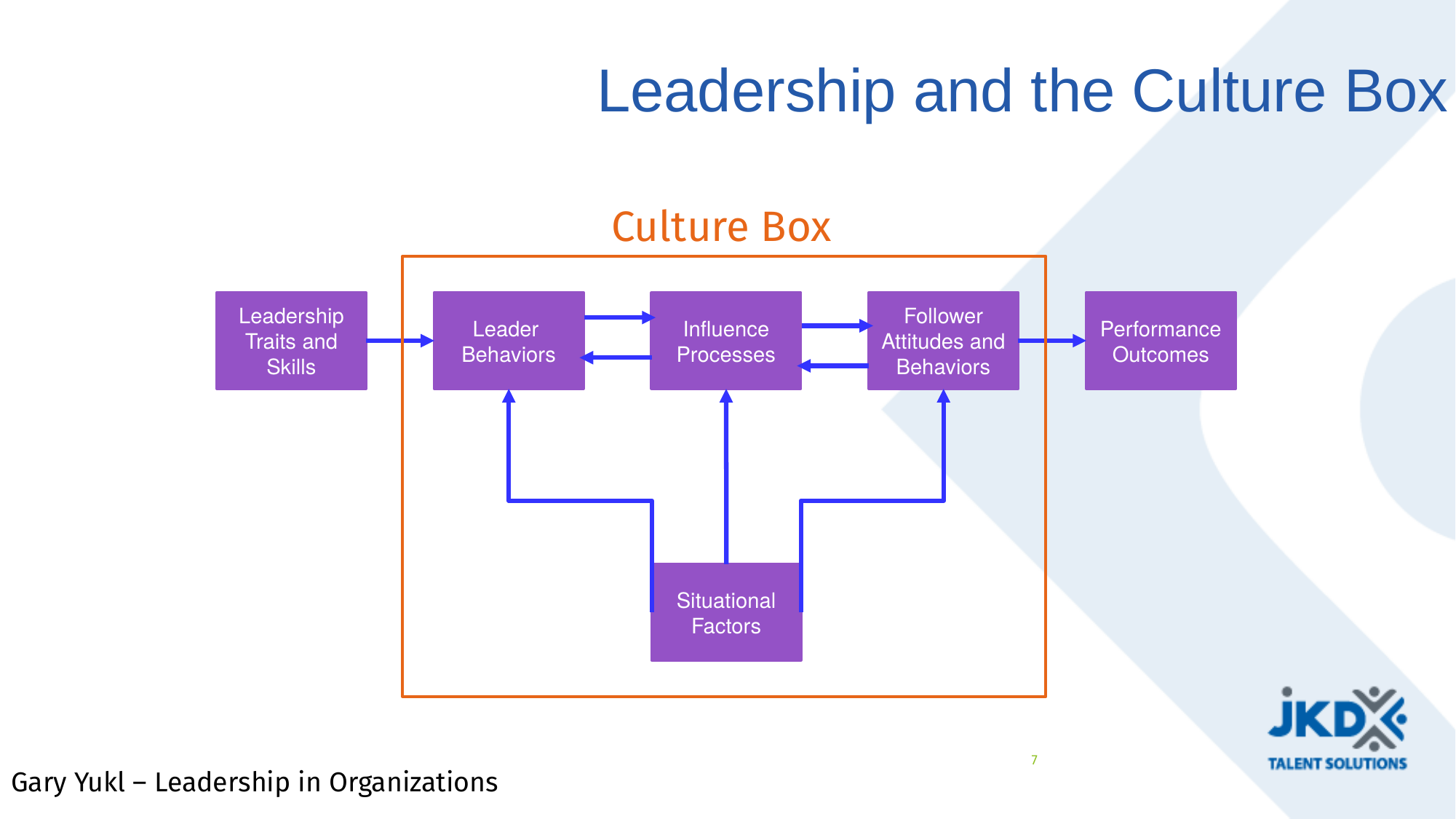

Leadership and the Culture Box
Culture Box

Leadership Traits and Skills
Leader
Behaviors
Influence
Processes
Follower Attitudes and Behaviors
Performance Outcomes
Situational
Factors
7
Gary Yukl – Leadership in Organizations